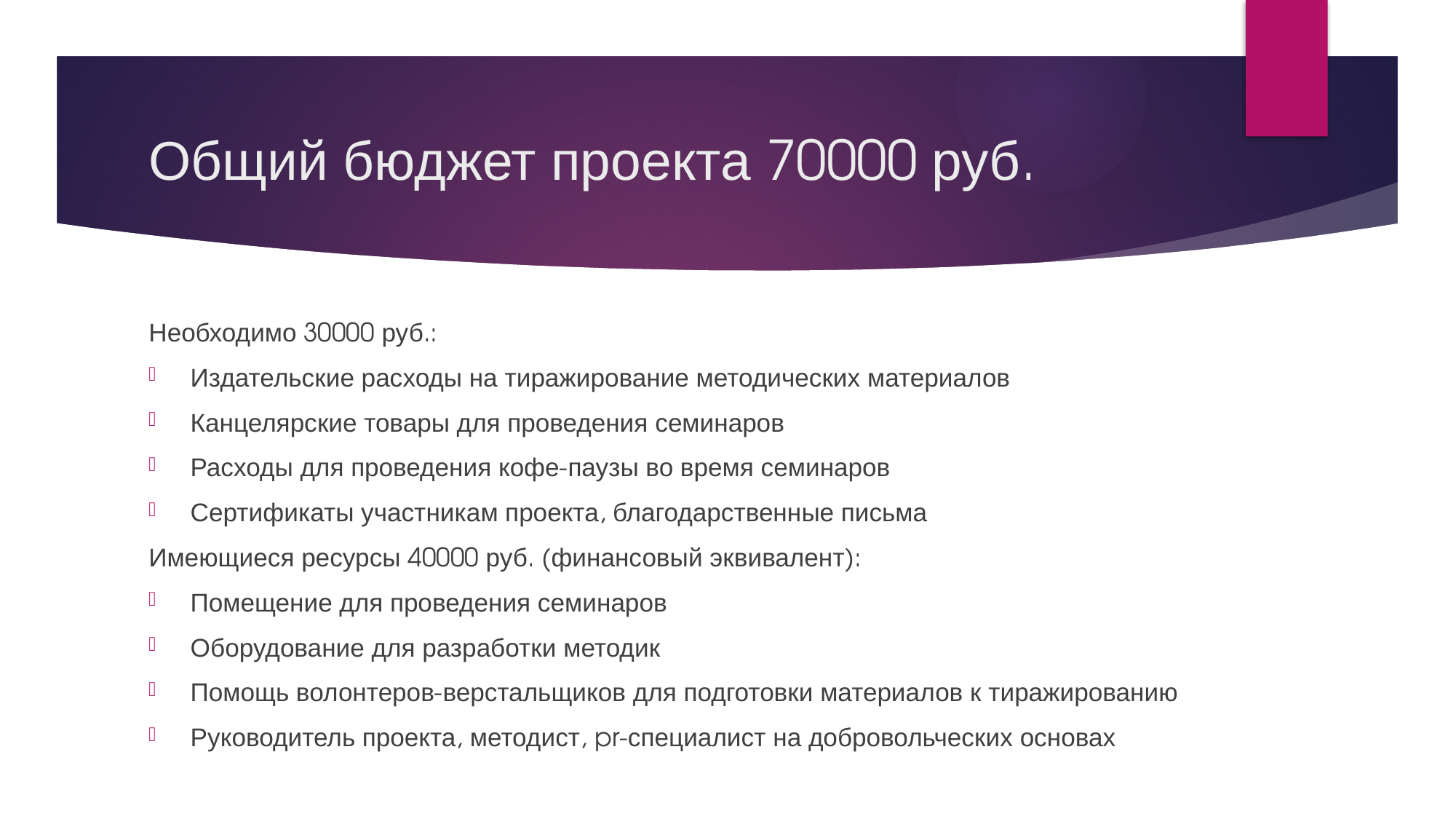

# Общий бюджет проекта 70000 руб.
Необходимо 30000 руб.:
Издательские расходы на тиражирование методических материалов
Канцелярские товары для проведения семинаров
Расходы для проведения кофе-паузы во время семинаров
Сертификаты участникам проекта, благодарственные письма
Имеющиеся ресурсы 40000 руб. (финансовый эквивалент):
Помещение для проведения семинаров
Оборудование для разработки методик
Помощь волонтеров-верстальщиков для подготовки материалов к тиражированию
Руководитель проекта, методист, pr-специалист на добровольческих основах